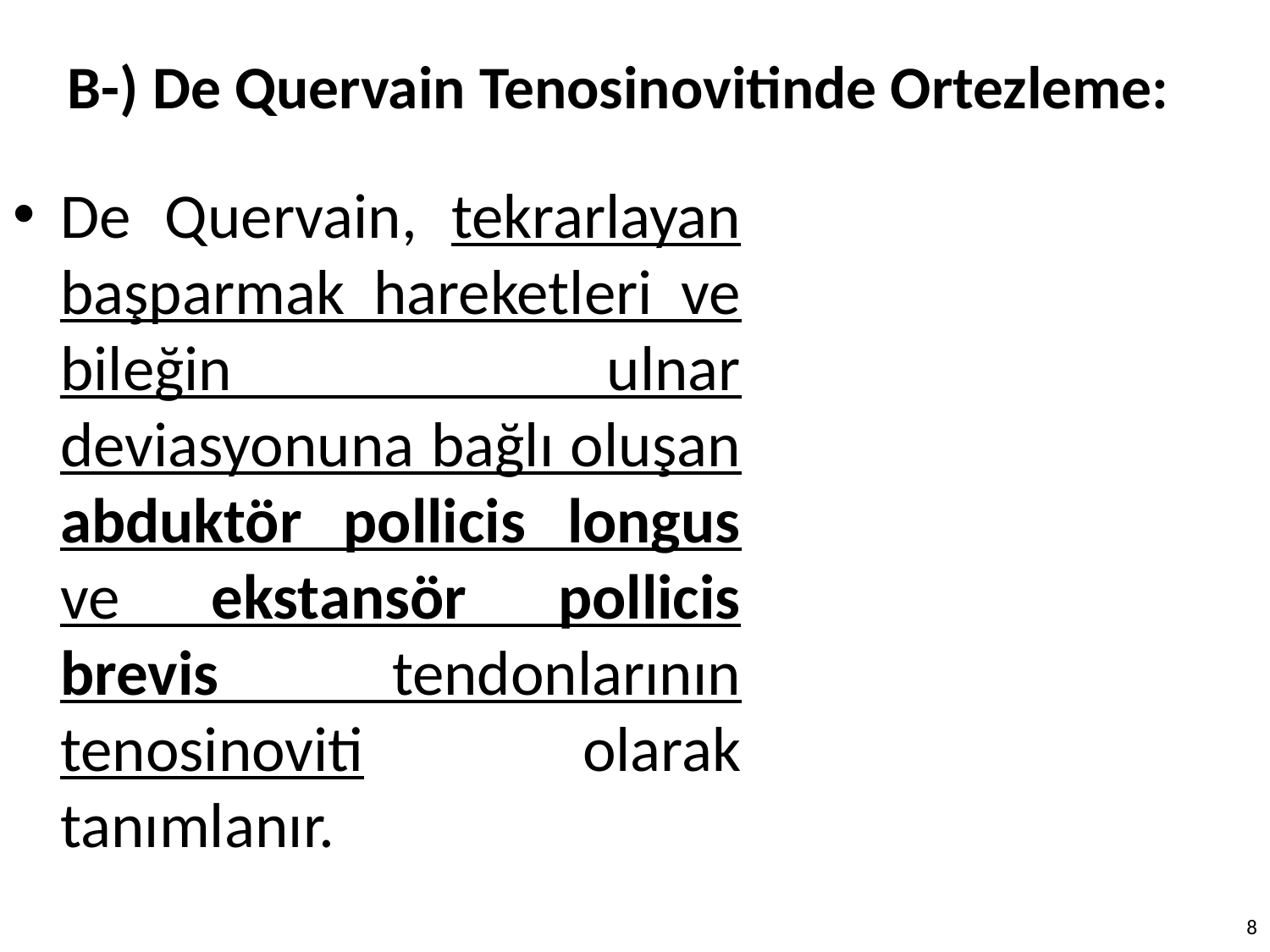

# B-) De Quervain Tenosinovitinde Ortezleme:
De Quervain, tekrarlayan başparmak hareketleri ve bileğin ulnar deviasyonuna bağlı oluşan abduktör pollicis longus ve ekstansör pollicis brevis tendonlarının tenosinoviti olarak tanımlanır.
8